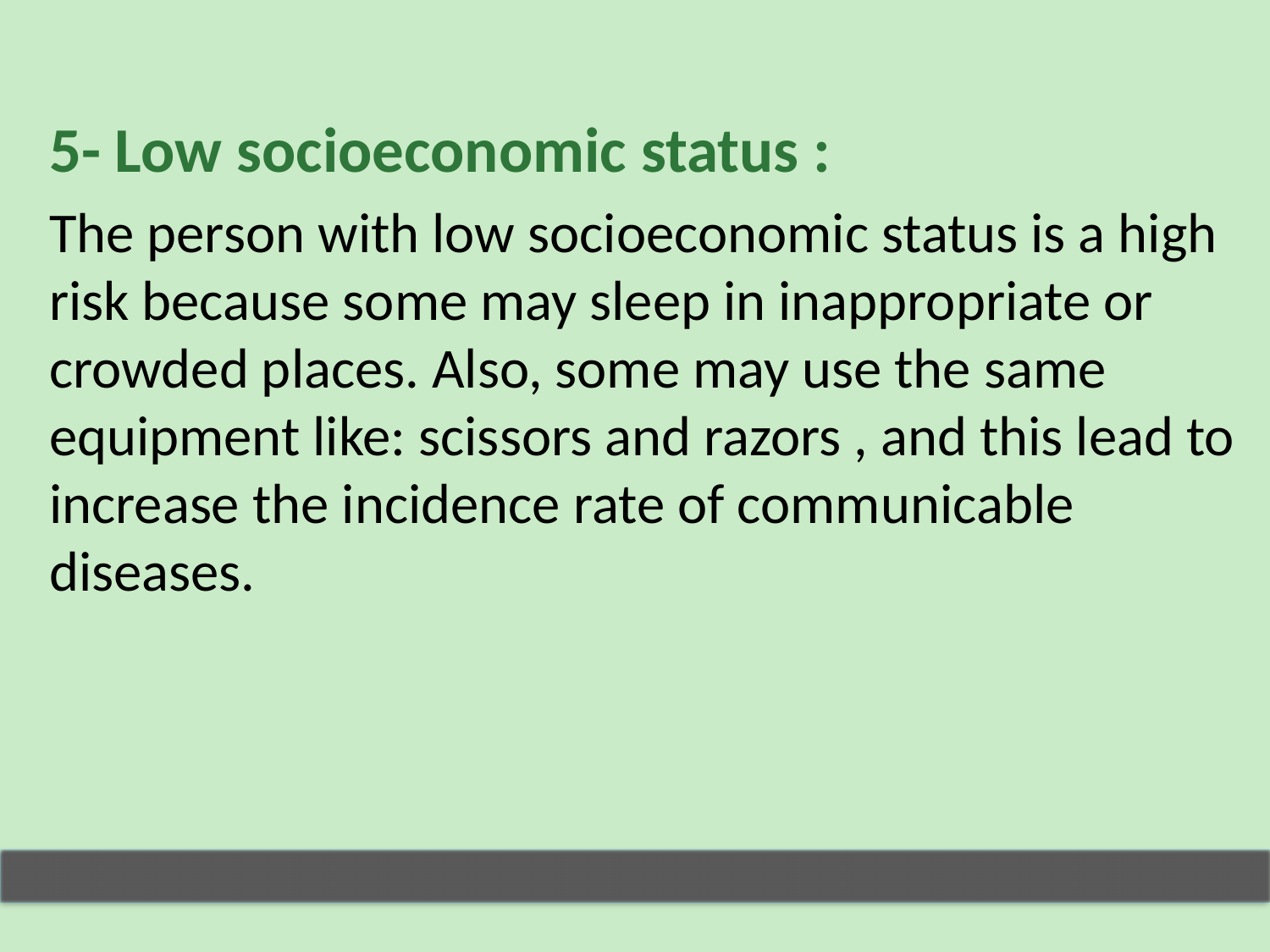

5- Low socioeconomic status :
The person with low socioeconomic status is a high risk because some may sleep in inappropriate or crowded places. Also, some may use the same equipment like: scissors and razors , and this lead to increase the incidence rate of communicable diseases.